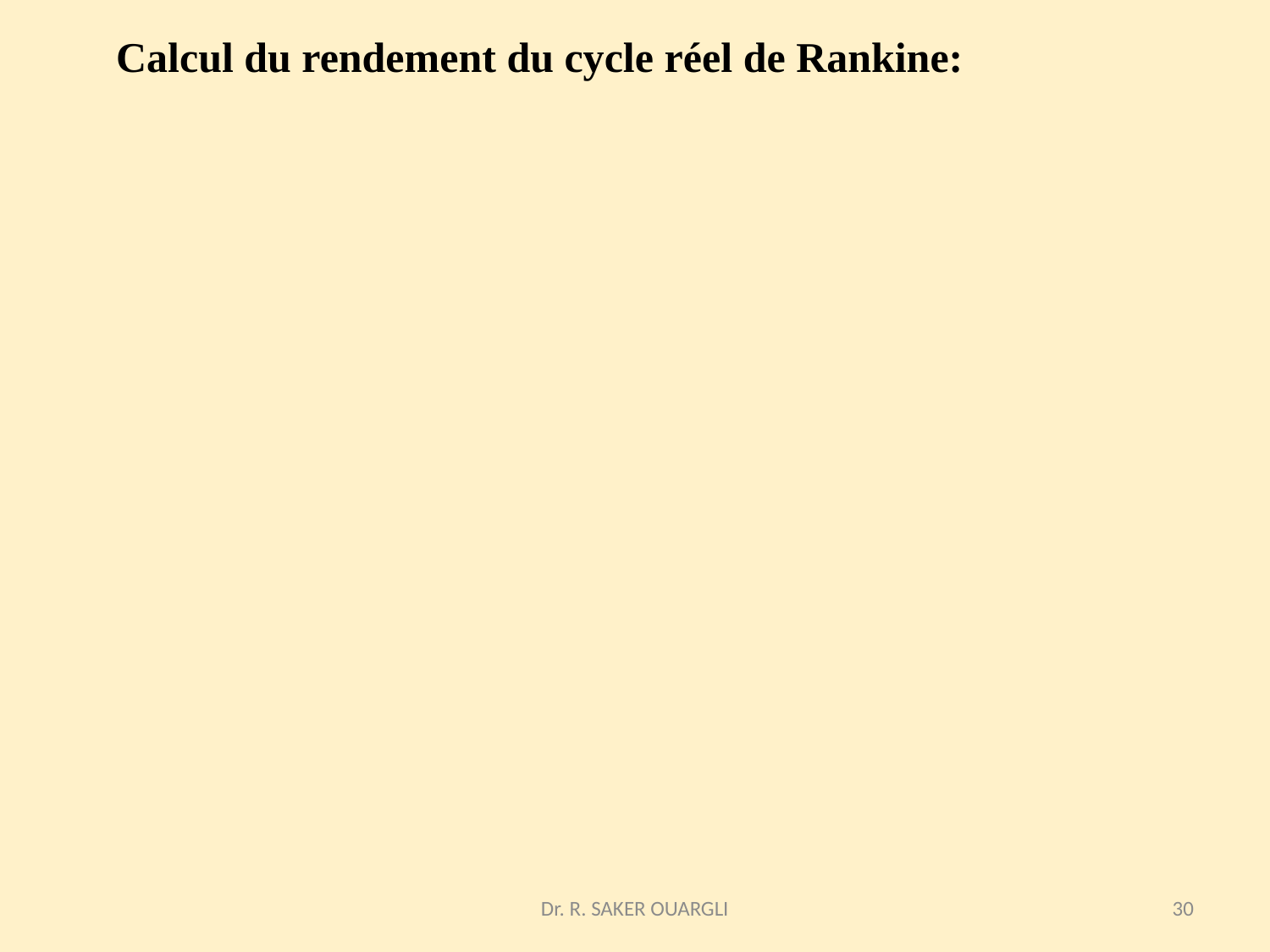

# Calcul du rendement du cycle réel de Rankine:

Dr. R. SAKER OUARGLI
30